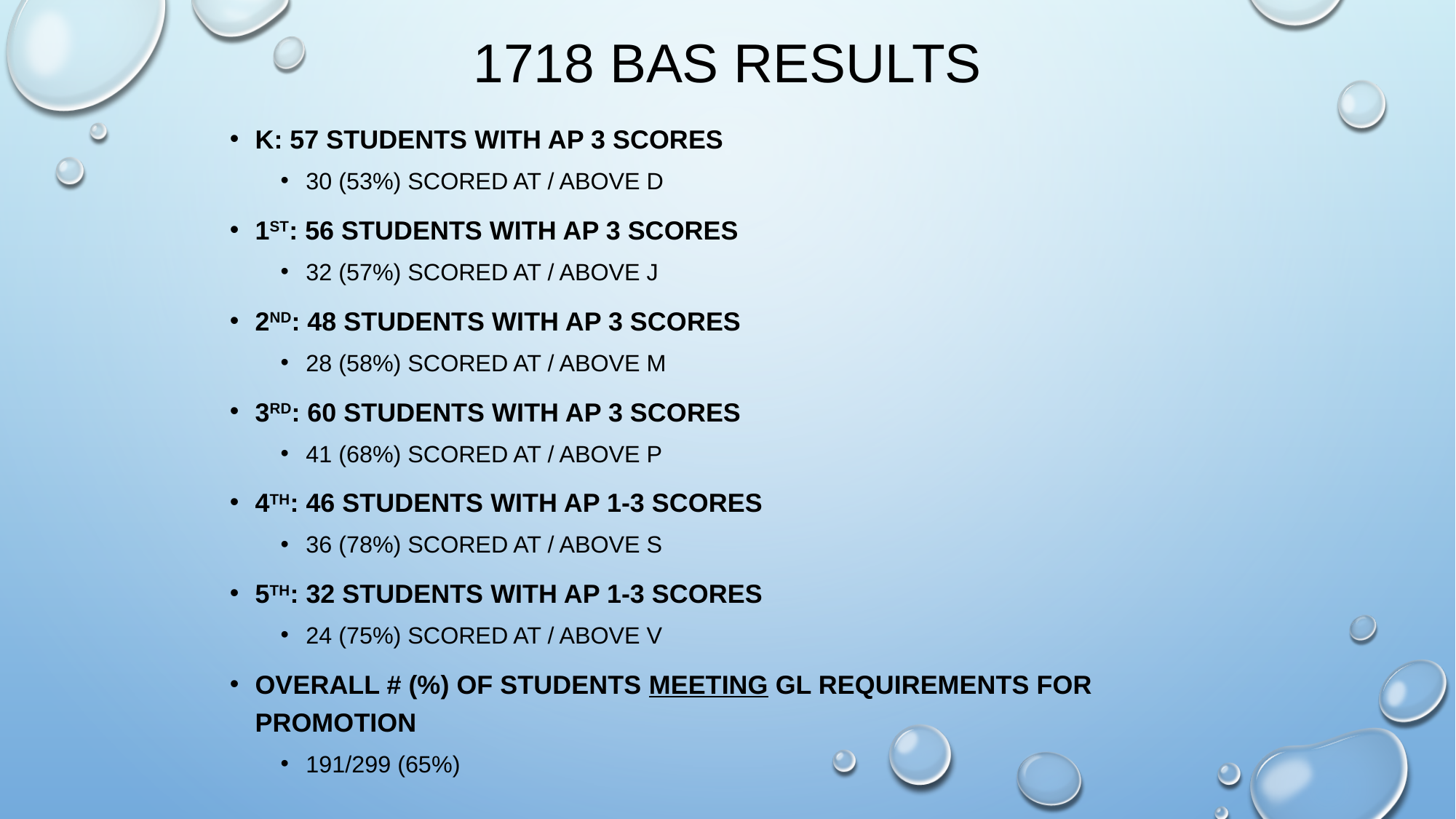

# 1718 bas results
K: 57 students with ap 3 scores
30 (53%) scored at / above d
1st: 56 students with AP 3 scores
32 (57%) scored at / above J
2nd: 48 students with AP 3 scores
28 (58%) scored at / above M
3rd: 60 students with ap 3 scores
41 (68%) scored at / above P
4th: 46 students with ap 1-3 scores
36 (78%) scored at / above s
5th: 32 students with ap 1-3 scores
24 (75%) scored at / above V
overall # (%) of students meeting GL Requirements for promotion
191/299 (65%)